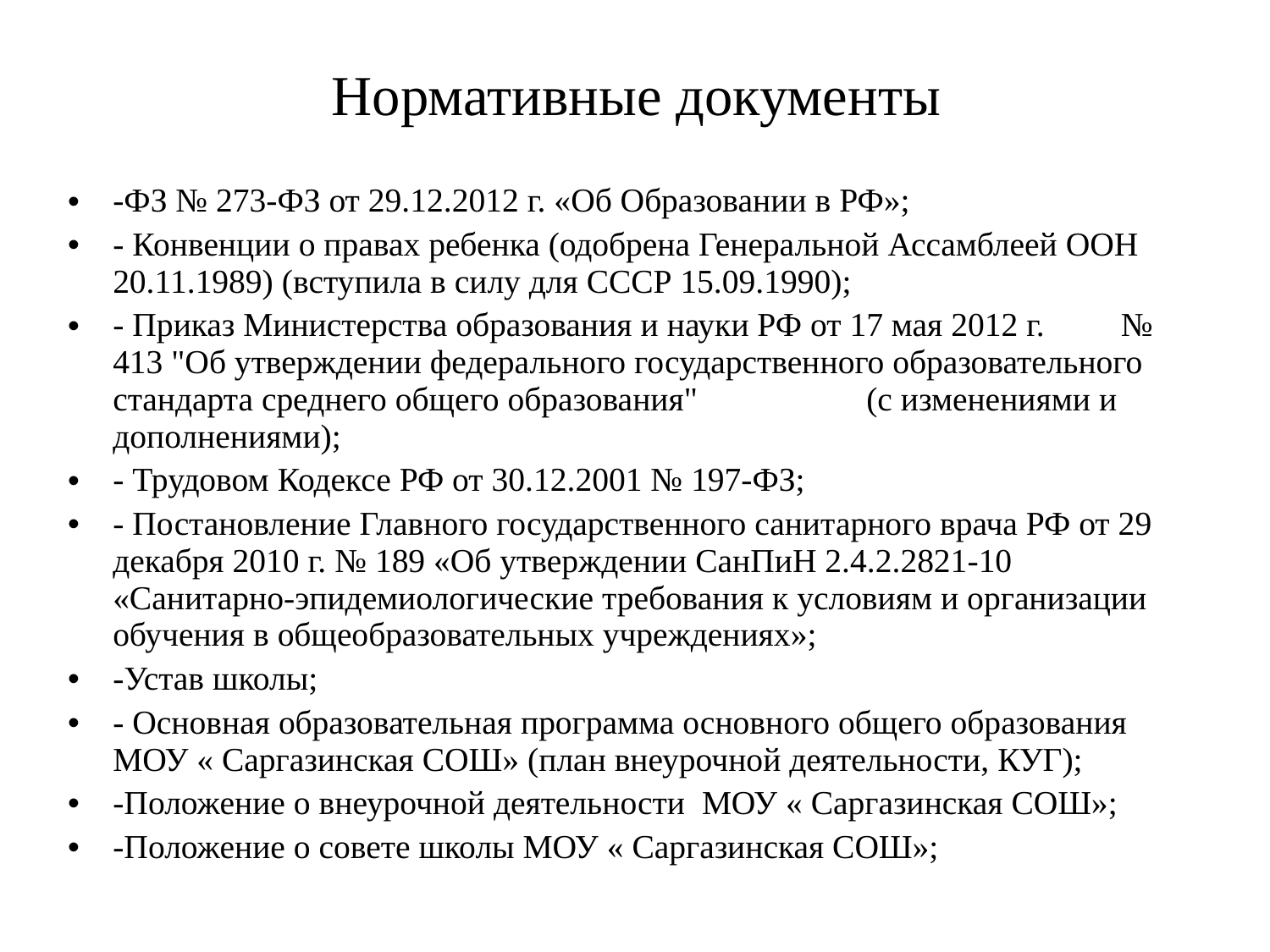

# Нормативные документы
-ФЗ № 273-ФЗ от 29.12.2012 г. «Об Образовании в РФ»;
- Конвенции о правах ребенка (одобрена Генеральной Ассамблеей ООН 20.11.1989) (вступила в силу для СССР 15.09.1990);
- Приказ Министерства образования и науки РФ от 17 мая 2012 г.         № 413 "Об утверждении федерального государственного образовательного стандарта среднего общего образования"                    (с изменениями и дополнениями);
- Трудовом Кодексе РФ от 30.12.2001 № 197-ФЗ;
- Постановление Главного государственного санитарного врача РФ от 29 декабря 2010 г. № 189 «Об утверждении СанПиН 2.4.2.2821-10 «Санитарно-эпидемиологические требования к условиям и организации обучения в общеобразовательных учреждениях»;
-Устав школы;
- Основная образовательная программа основного общего образования МОУ « Саргазинская СОШ» (план внеурочной деятельности, КУГ);
-Положение о внеурочной деятельности  МОУ « Саргазинская СОШ»;
-Положение о совете школы МОУ « Саргазинская СОШ»;